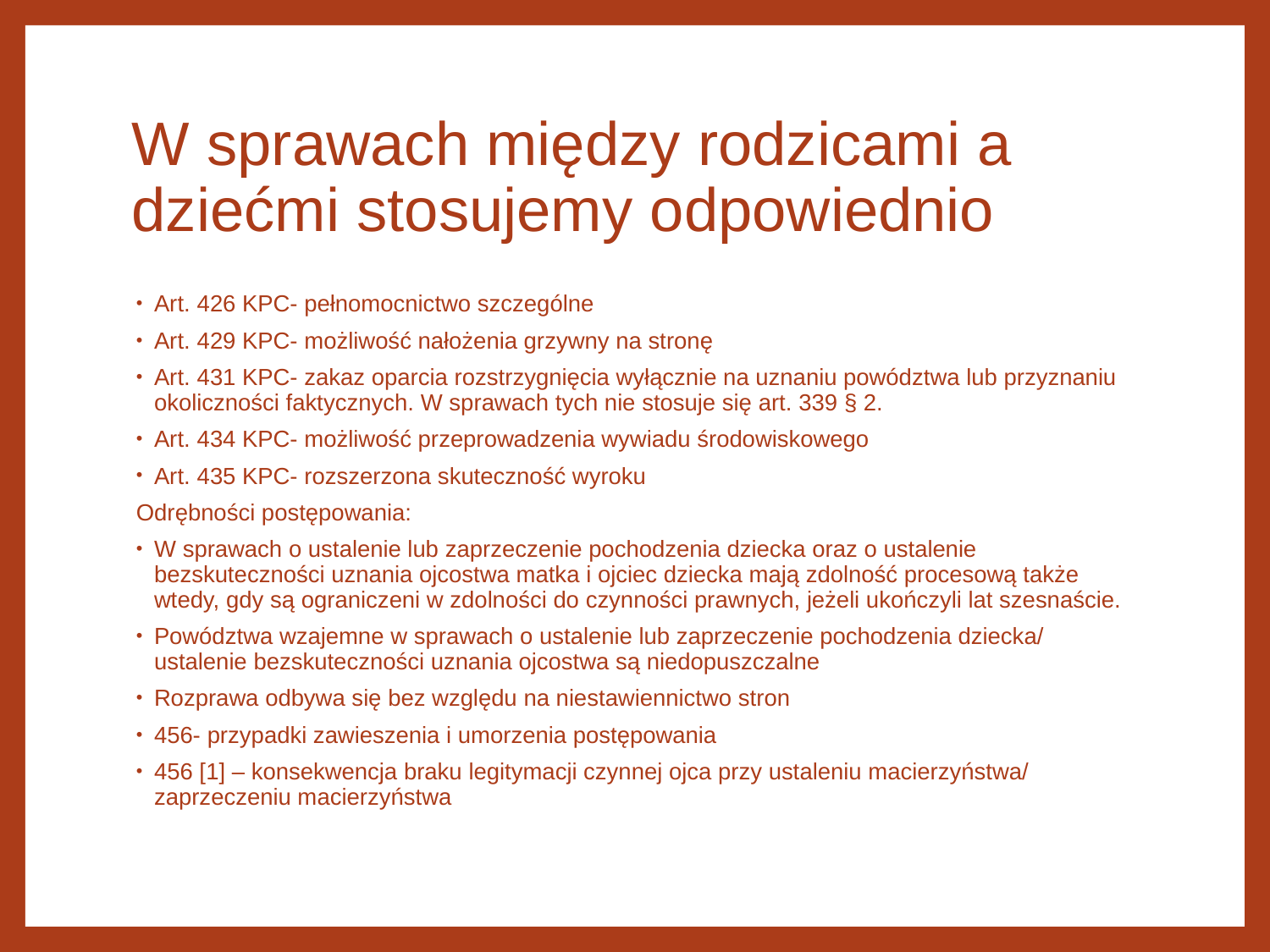

# W sprawach między rodzicami a dziećmi stosujemy odpowiednio
Art. 426 KPC- pełnomocnictwo szczególne
Art. 429 KPC- możliwość nałożenia grzywny na stronę
Art. 431 KPC- zakaz oparcia rozstrzygnięcia wyłącznie na uznaniu powództwa lub przyznaniu okoliczności faktycznych. W sprawach tych nie stosuje się art. 339 § 2.
Art. 434 KPC- możliwość przeprowadzenia wywiadu środowiskowego
Art. 435 KPC- rozszerzona skuteczność wyroku
Odrębności postępowania:
W sprawach o ustalenie lub zaprzeczenie pochodzenia dziecka oraz o ustalenie bezskuteczności uznania ojcostwa matka i ojciec dziecka mają zdolność procesową także wtedy, gdy są ograniczeni w zdolności do czynności prawnych, jeżeli ukończyli lat szesnaście.
Powództwa wzajemne w sprawach o ustalenie lub zaprzeczenie pochodzenia dziecka/ ustalenie bezskuteczności uznania ojcostwa są niedopuszczalne
Rozprawa odbywa się bez względu na niestawiennictwo stron
456- przypadki zawieszenia i umorzenia postępowania
456 [1] – konsekwencja braku legitymacji czynnej ojca przy ustaleniu macierzyństwa/ zaprzeczeniu macierzyństwa